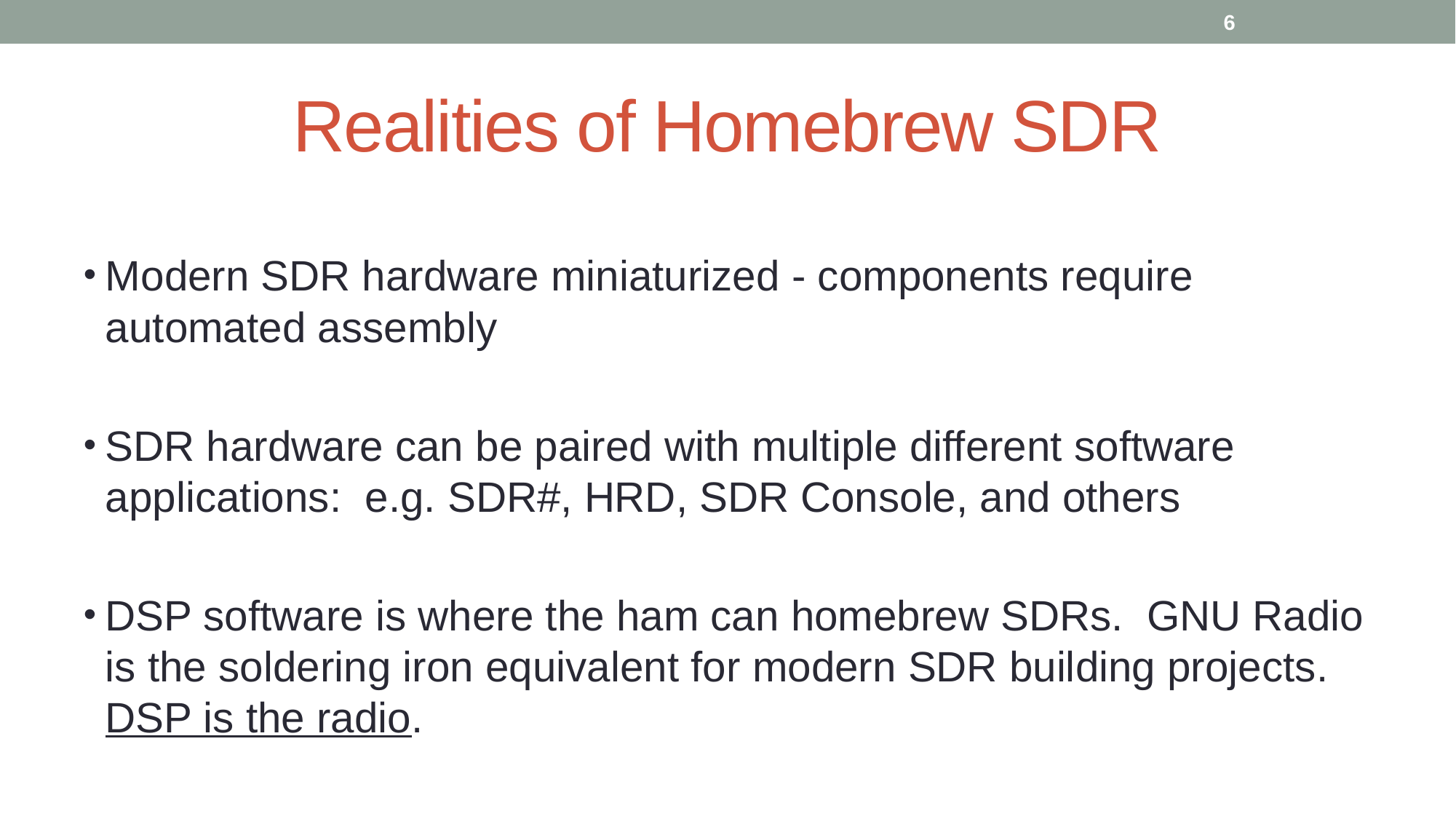

6
# Realities of Homebrew SDR

Modern SDR hardware miniaturized - components require automated assembly

SDR hardware can be paired with multiple different software applications:  e.g. SDR#, HRD, SDR Console, and others

DSP software is where the ham can homebrew SDRs.  GNU Radio is the soldering iron equivalent for modern SDR building projects.  DSP is the radio.